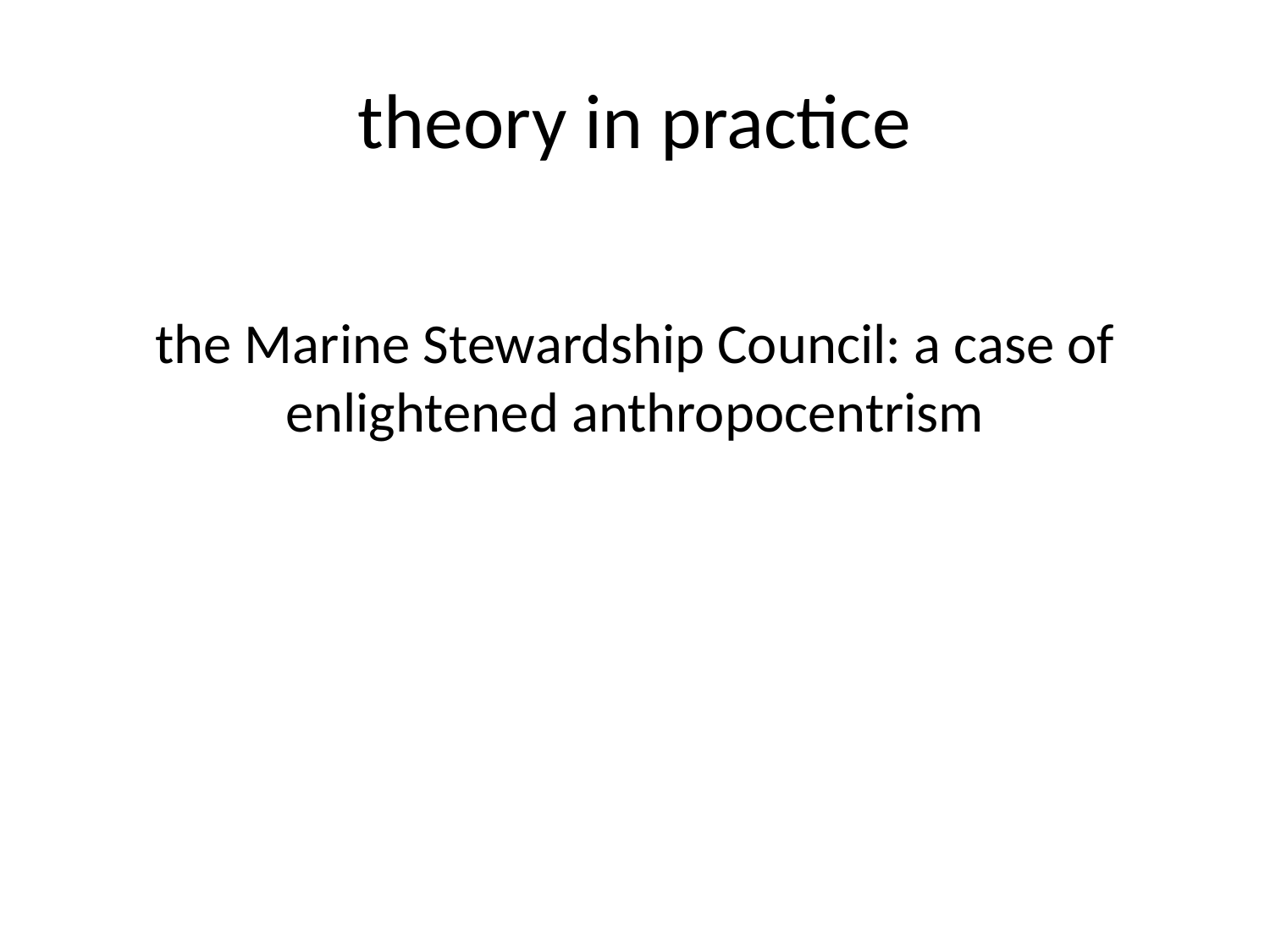

# theory in practice

the Marine Stewardship Council: a case of enlightened anthropocentrism